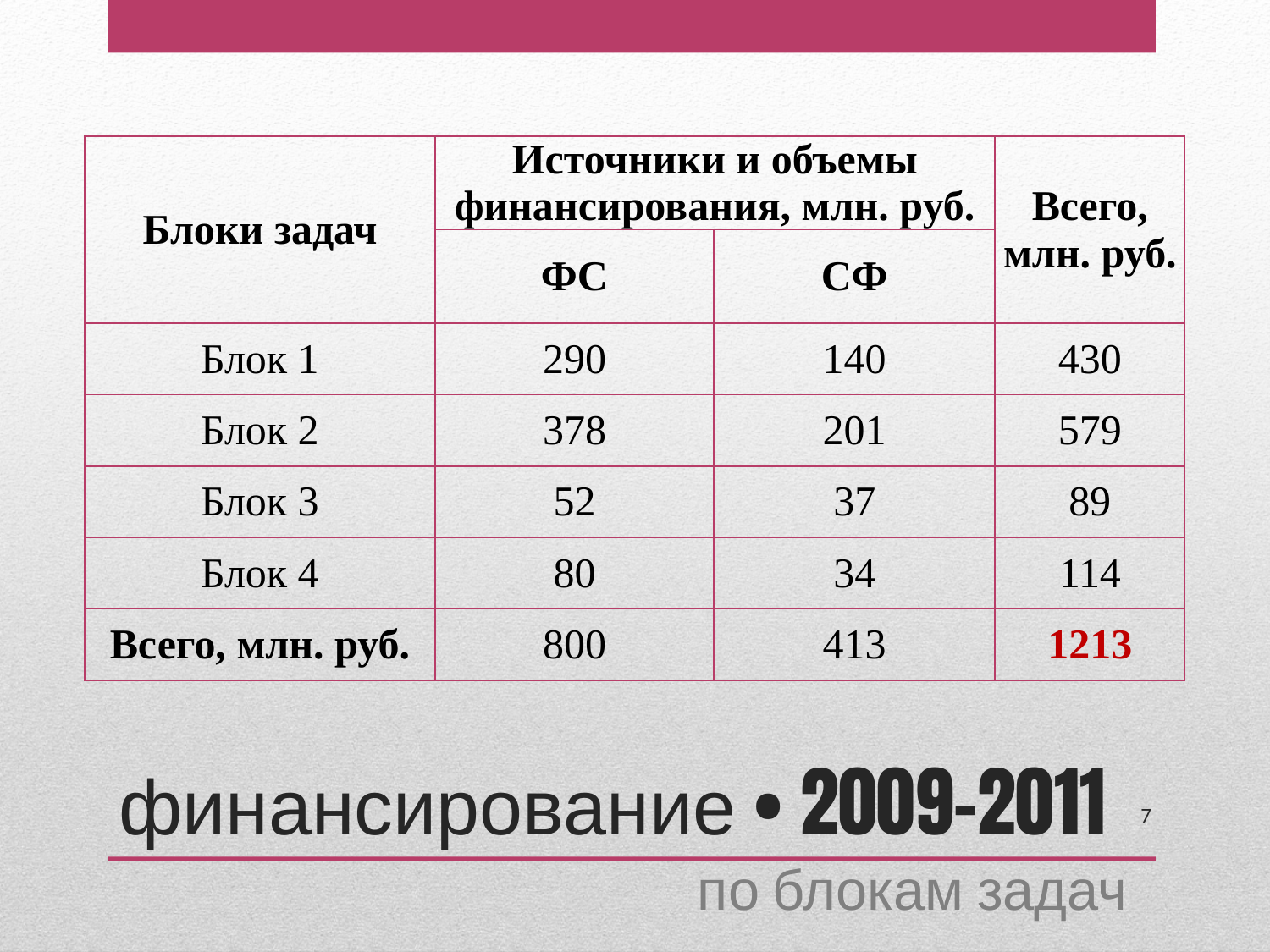

| Блоки задач | Источники и объемы финансирования, млн. руб. |  | Всего, млн. руб. |
| --- | --- | --- | --- |
|  | ФС | СФ |  |
| Блок 1 | 290 | 140 | 430 |
| Блок 2 | 378 | 201 | 579 |
| Блок 3 | 52 | 37 | 89 |
| Блок 4 | 80 | 34 | 114 |
| Всего, млн. руб. | 800 | 413 | 1213 |
# финансирование • 2009-2011
7
по блокам задач